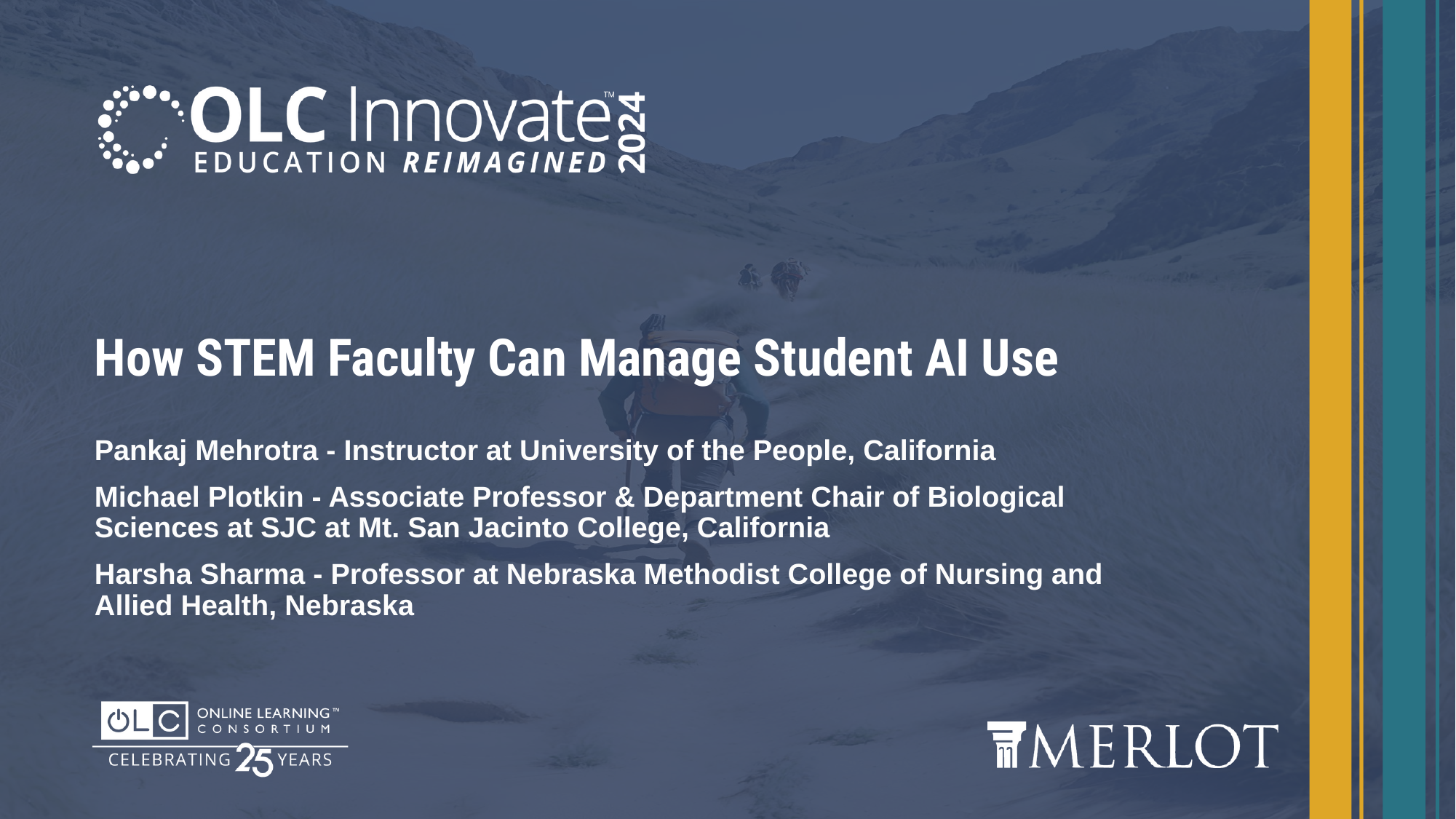

How STEM Faculty Can Manage Student AI Use
Pankaj Mehrotra - Instructor at University of the People, California
Michael Plotkin - Associate Professor & Department Chair of Biological Sciences at SJC at Mt. San Jacinto College, California
Harsha Sharma - Professor at Nebraska Methodist College of Nursing and Allied Health, Nebraska